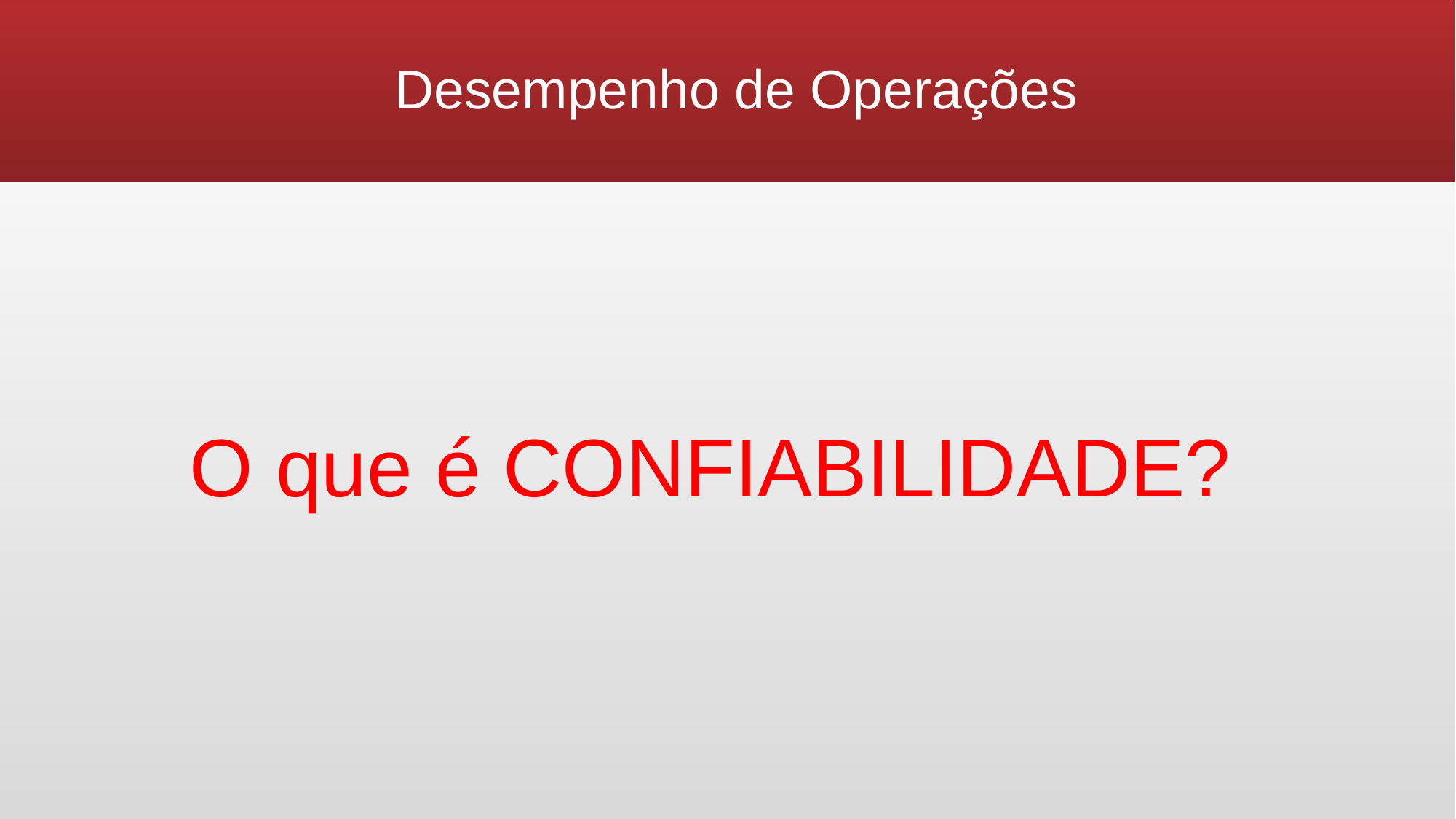

# Desempenho de Operações
O que é CONFIABILIDADE?